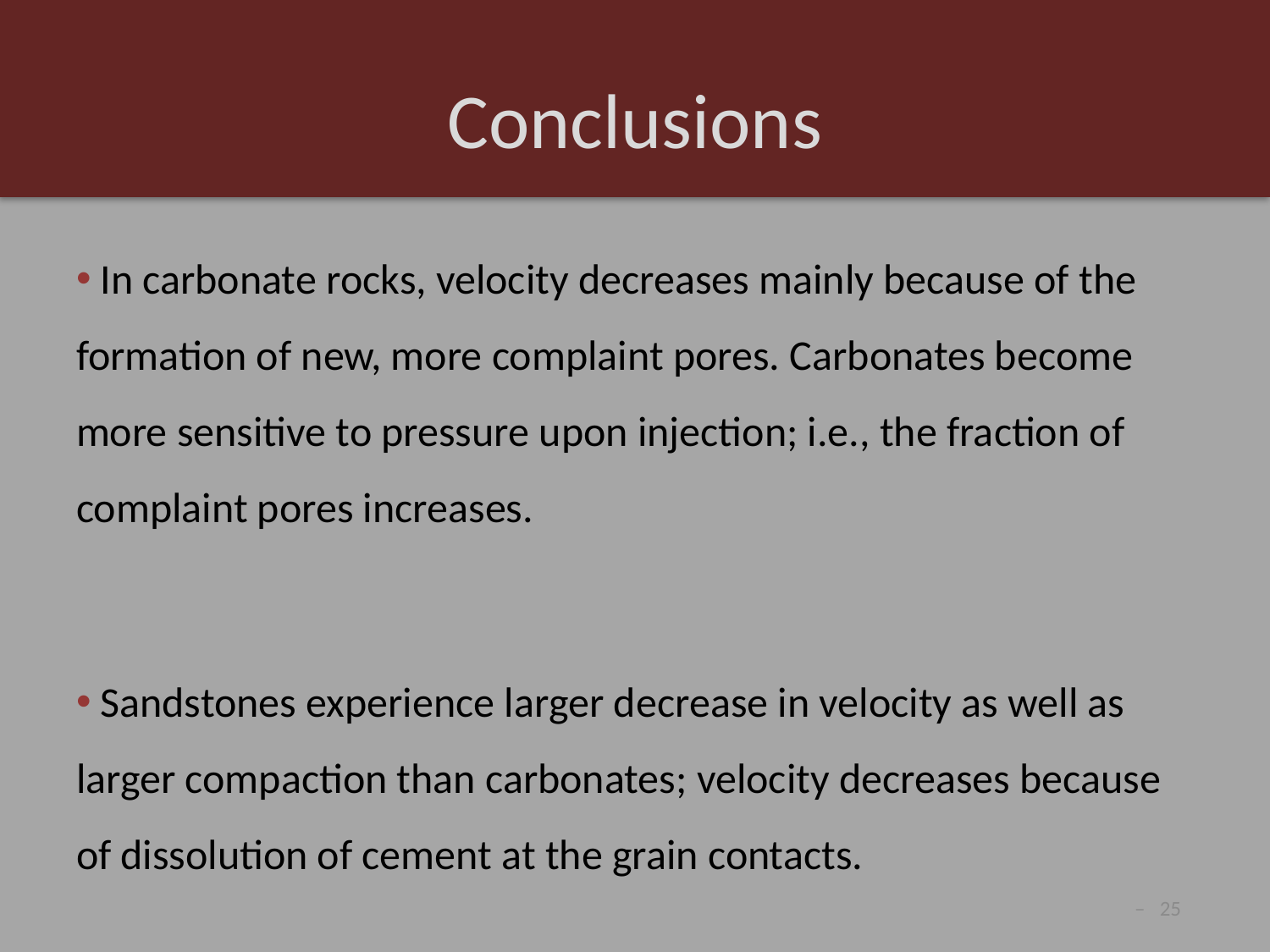

# Conclusions
 In carbonate rocks, velocity decreases mainly because of the formation of new, more complaint pores. Carbonates become more sensitive to pressure upon injection; i.e., the fraction of complaint pores increases.

 Sandstones experience larger decrease in velocity as well as larger compaction than carbonates; velocity decreases because of dissolution of cement at the grain contacts.

–   25